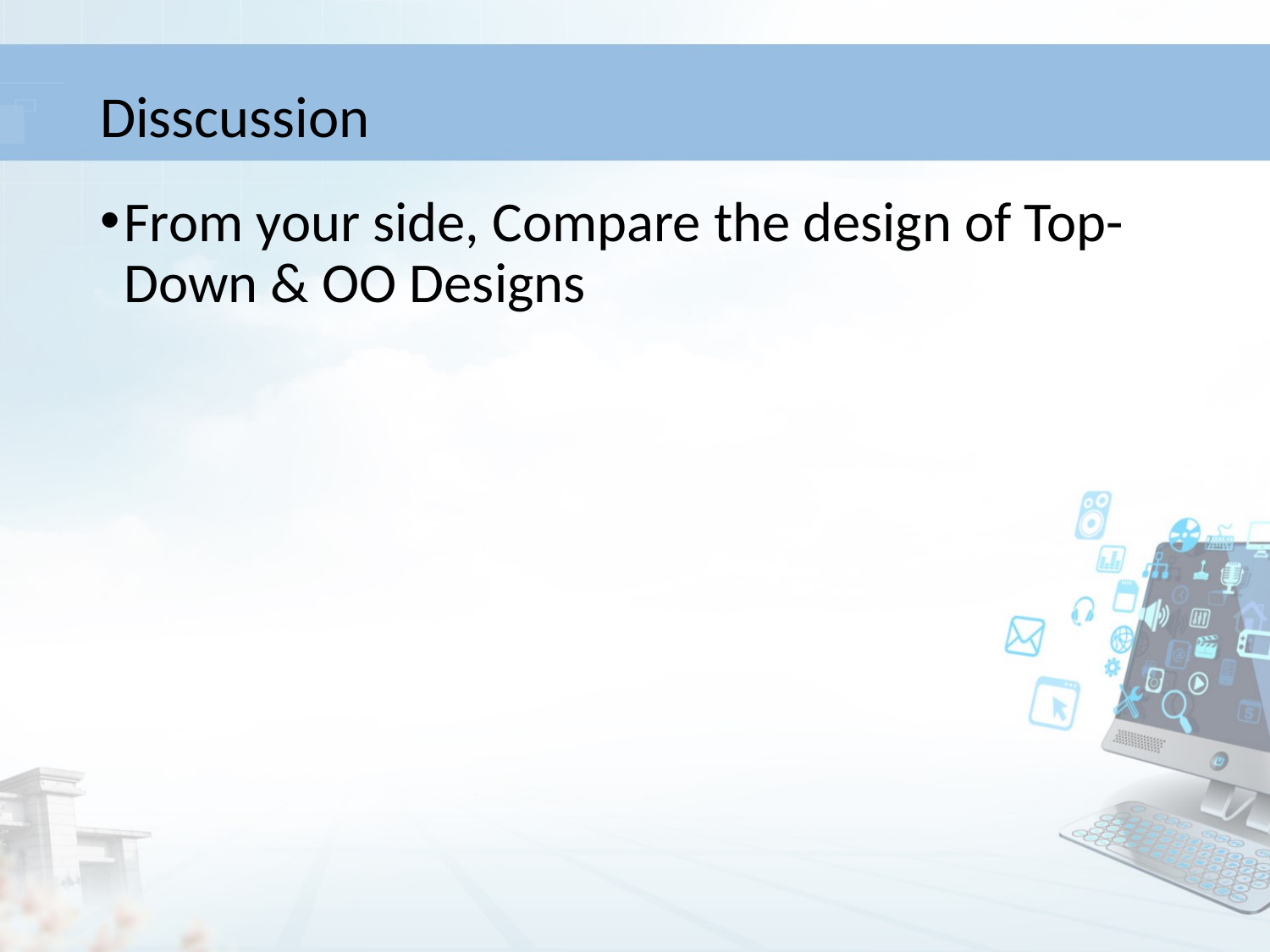

# Disscussion
From your side, Compare the design of Top-Down & OO Designs